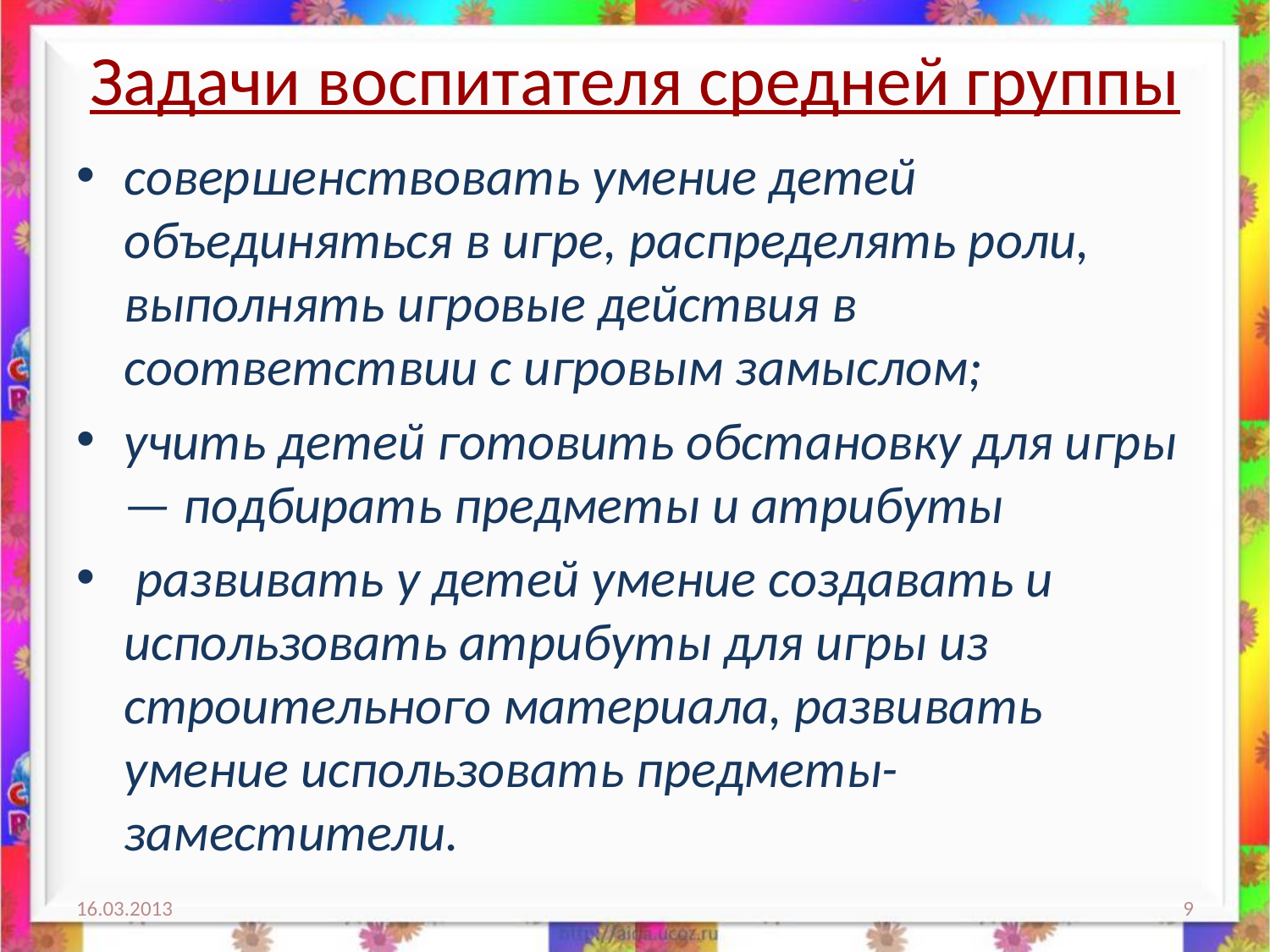

# Задачи воспитателя средней группы
совершенствовать умение детей объединяться в игре, распределять роли, выполнять игровые действия в соответствии с игровым замыслом;
учить детей готовить обстановку для игры — подбирать предметы и атрибуты
 развивать у детей умение создавать и использовать атрибуты для игры из строительного материала, развивать умение использовать предметы-заместители.

16.03.2013
9